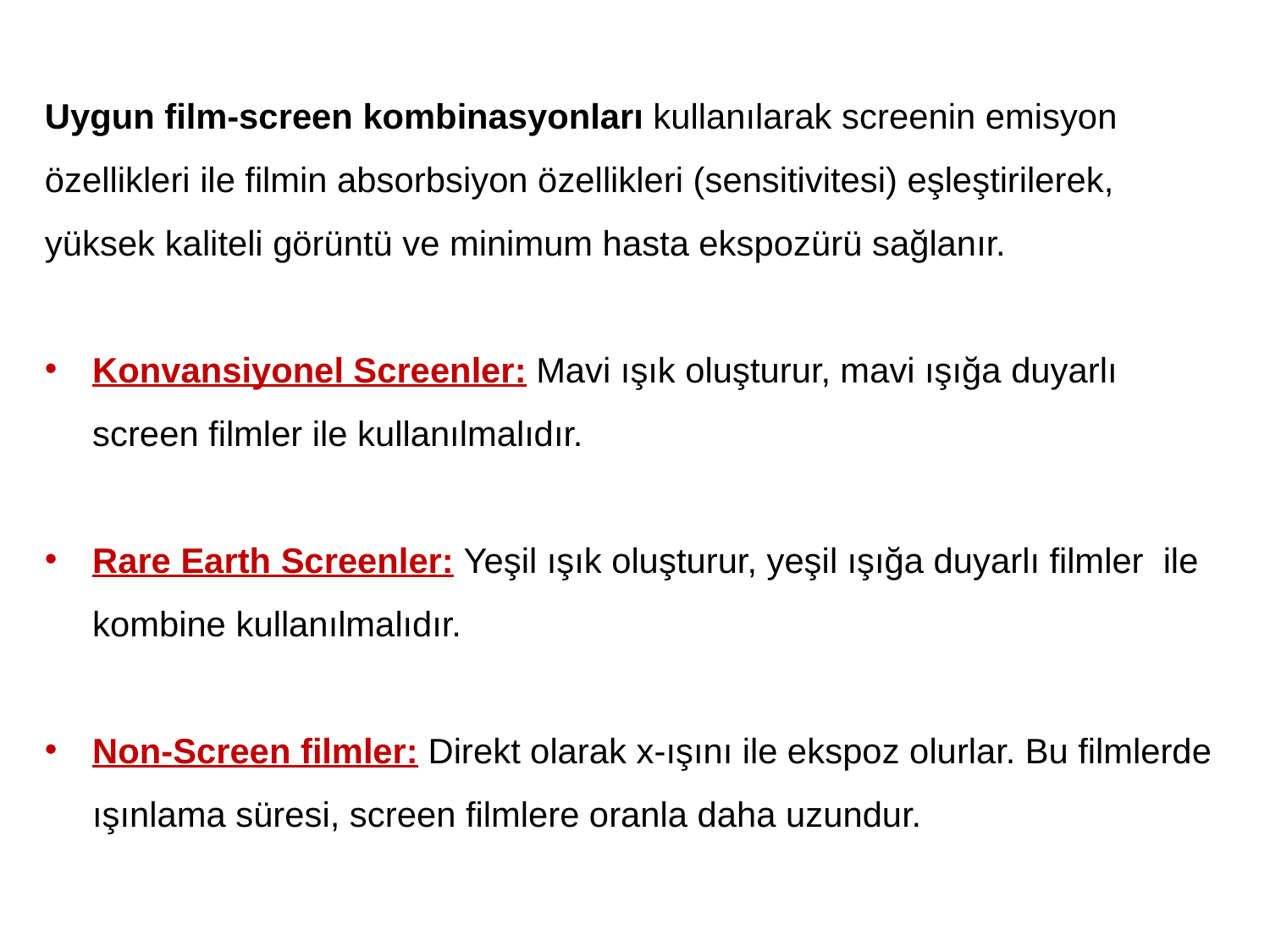

Uygun film-screen kombinasyonları kullanılarak screenin emisyon özellikleri ile filmin absorbsiyon özellikleri (sensitivitesi) eşleştirilerek, yüksek kaliteli görüntü ve minimum hasta ekspozürü sağlanır.

Konvansiyonel Screenler: Mavi ışık oluşturur, mavi ışığa duyarlı screen filmler ile kullanılmalıdır.

Rare Earth Screenler: Yeşil ışık oluşturur, yeşil ışığa duyarlı filmler  ile kombine kullanılmalıdır.

Non-Screen filmler: Direkt olarak x-ışını ile ekspoz olurlar. Bu filmlerde ışınlama süresi, screen filmlere oranla daha uzundur.